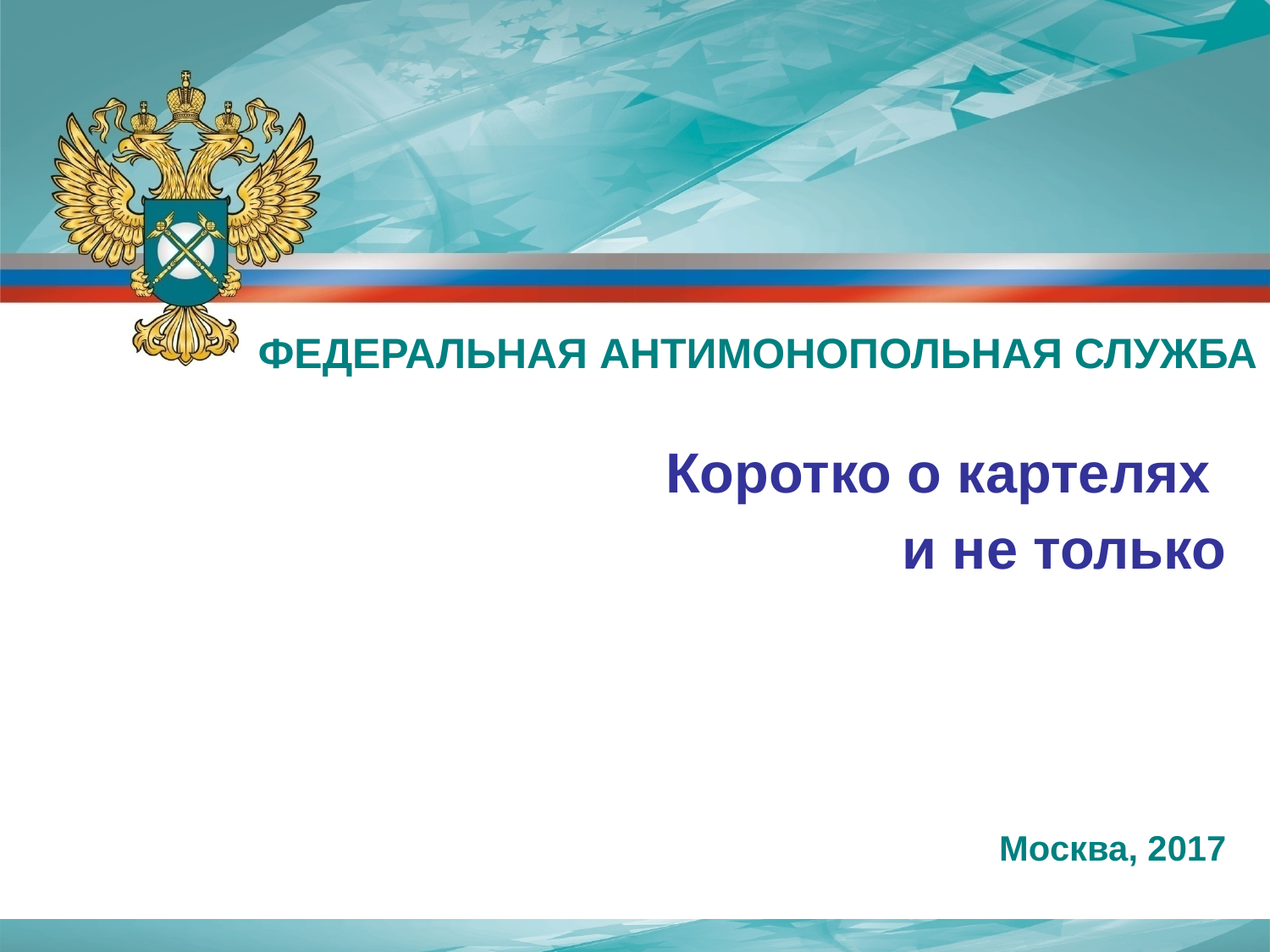

ФЕДЕРАЛЬНАЯ АНТИМОНОПОЛЬНАЯ СЛУЖБА

Коротко о картелях
и не только

Москва, 2017